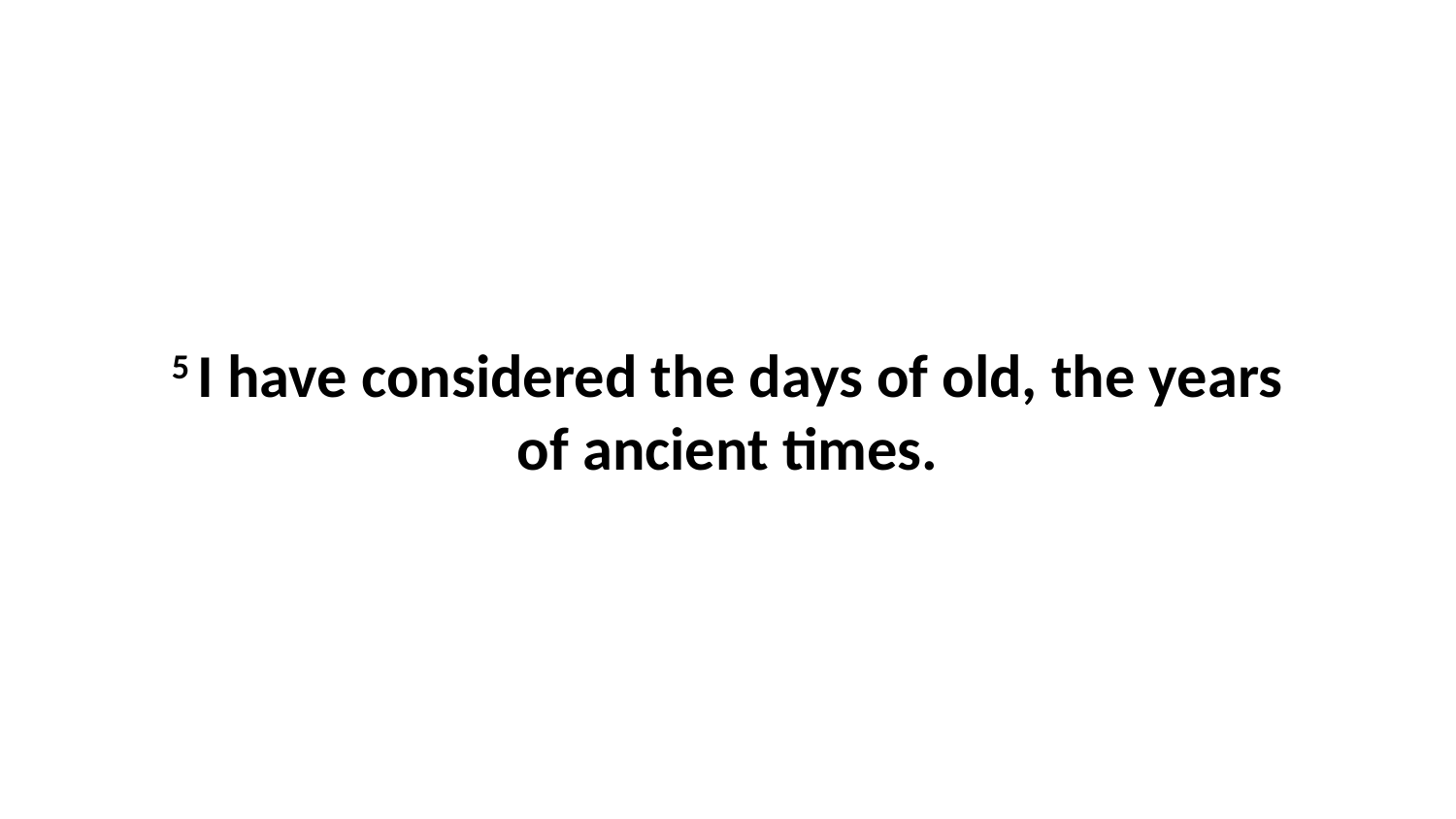

5 I have considered the days of old, the years of ancient times.